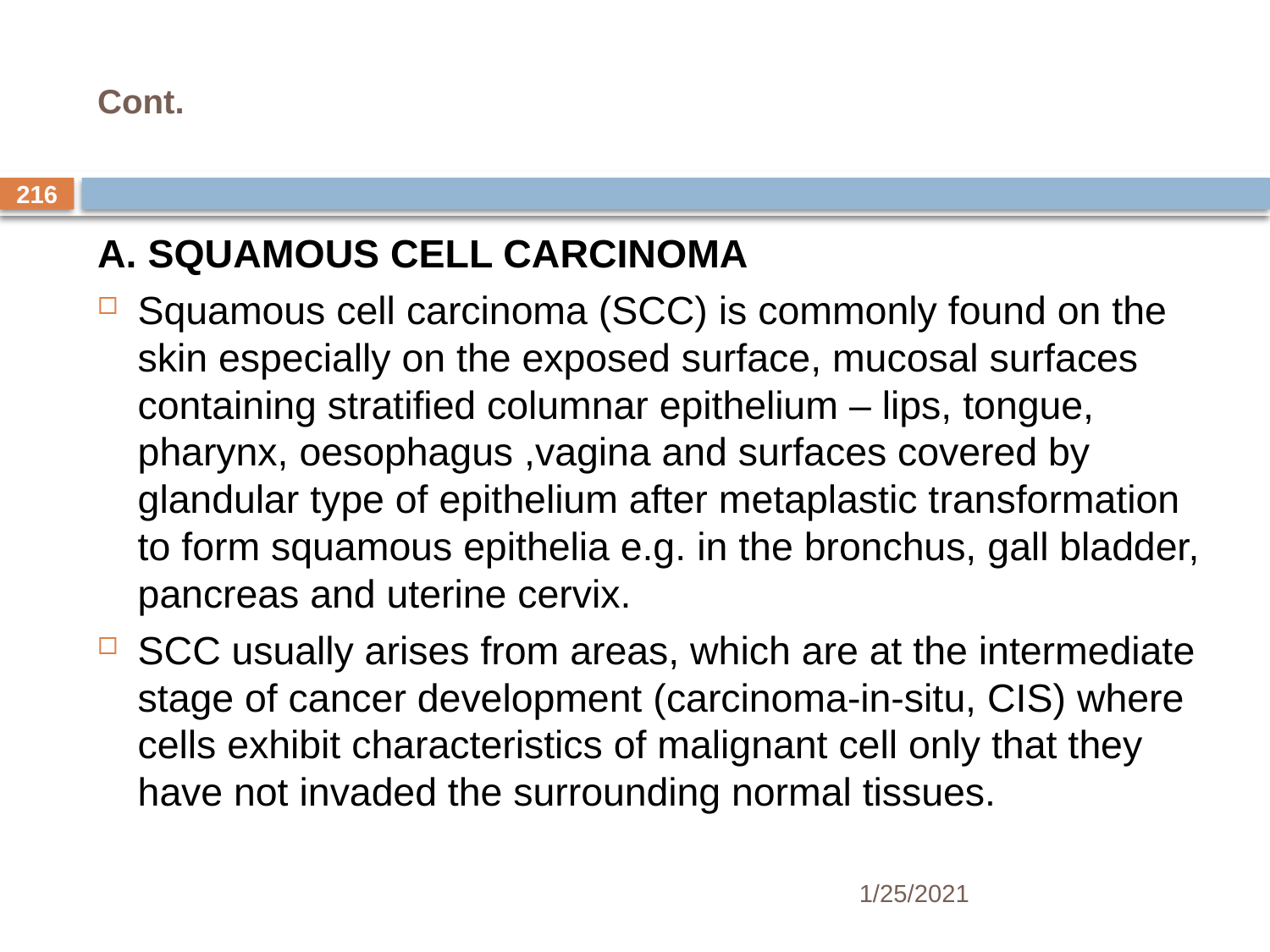

# Cont.
216
A. SQUAMOUS CELL CARCINOMA
Squamous cell carcinoma (SCC) is commonly found on the skin especially on the exposed surface, mucosal surfaces containing stratified columnar epithelium – lips, tongue, pharynx, oesophagus ,vagina and surfaces covered by glandular type of epithelium after metaplastic transformation to form squamous epithelia e.g. in the bronchus, gall bladder, pancreas and uterine cervix.
SCC usually arises from areas, which are at the intermediate stage of cancer development (carcinoma-in-situ, CIS) where cells exhibit characteristics of malignant cell only that they have not invaded the surrounding normal tissues.

1/25/2021